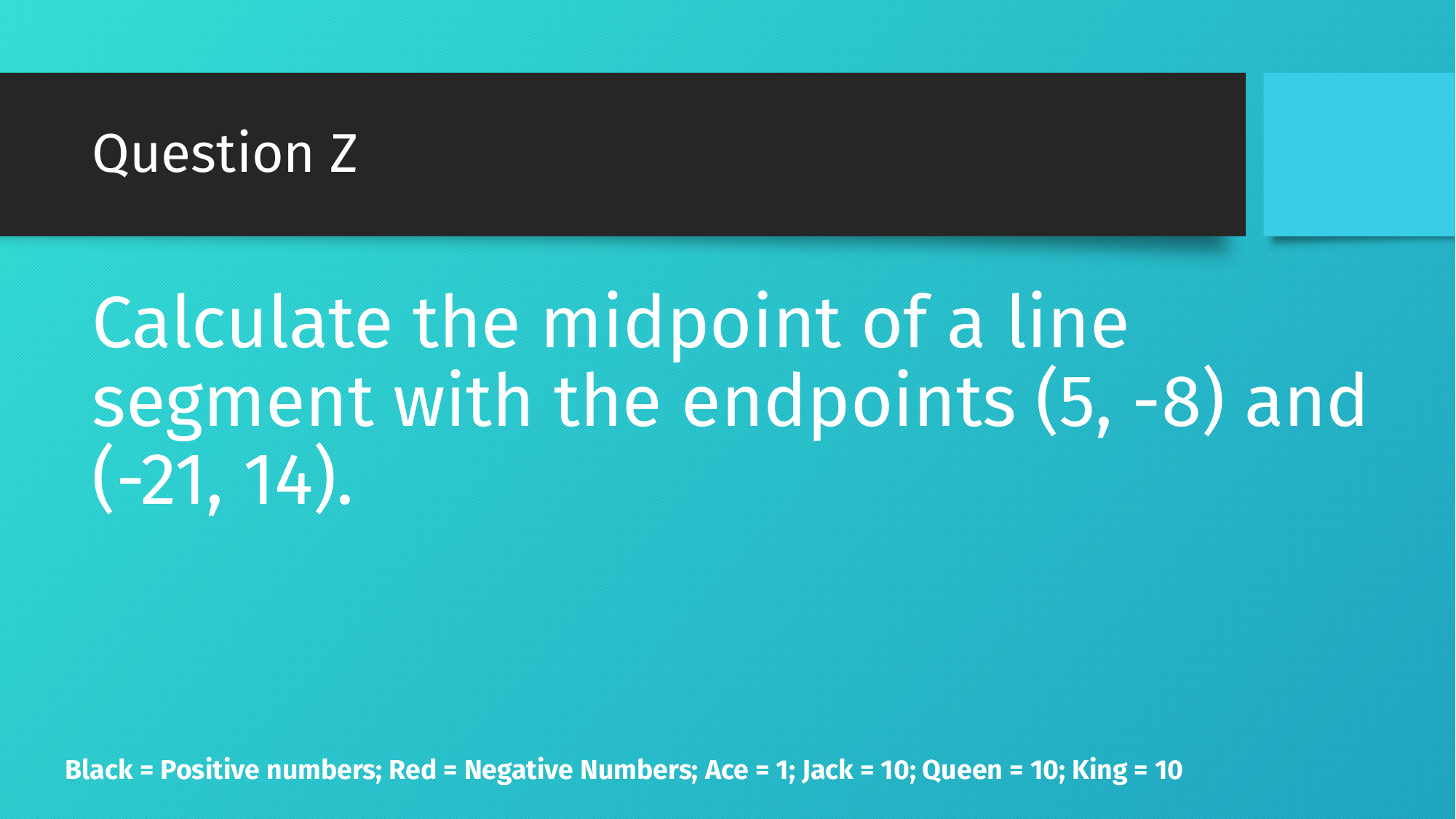

# Question Z
Calculate the midpoint of a line segment with the endpoints (5, -8) and (-21, 14).
Black = Positive numbers; Red = Negative Numbers; Ace = 1; Jack = 10; Queen = 10; King = 10